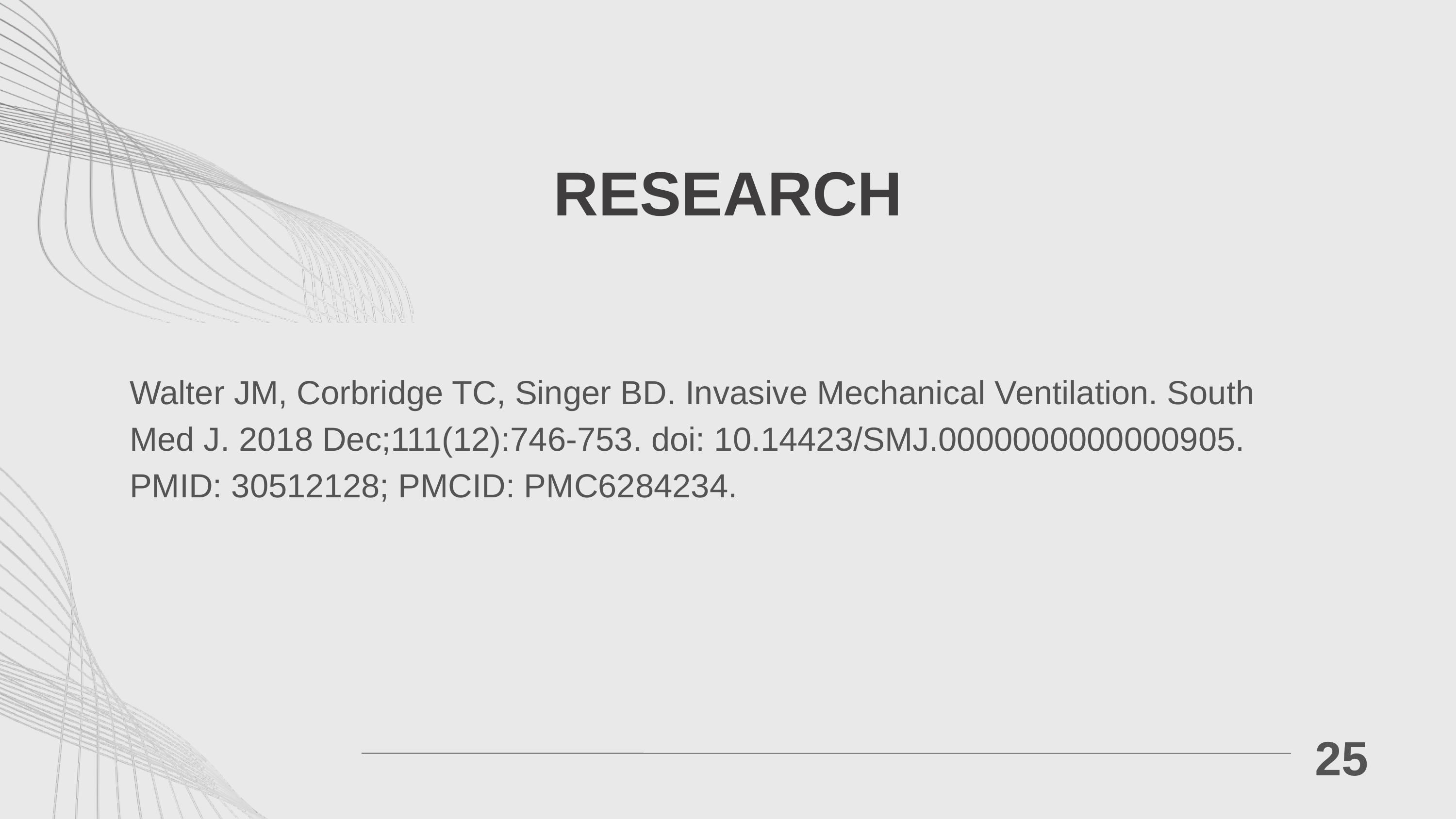

RESEARCH

Walter JM, Corbridge TC, Singer BD. Invasive Mechanical Ventilation. South Med J. 2018 Dec;111(12):746-753. doi: 10.14423/SMJ.0000000000000905. PMID: 30512128; PMCID: PMC6284234.

25